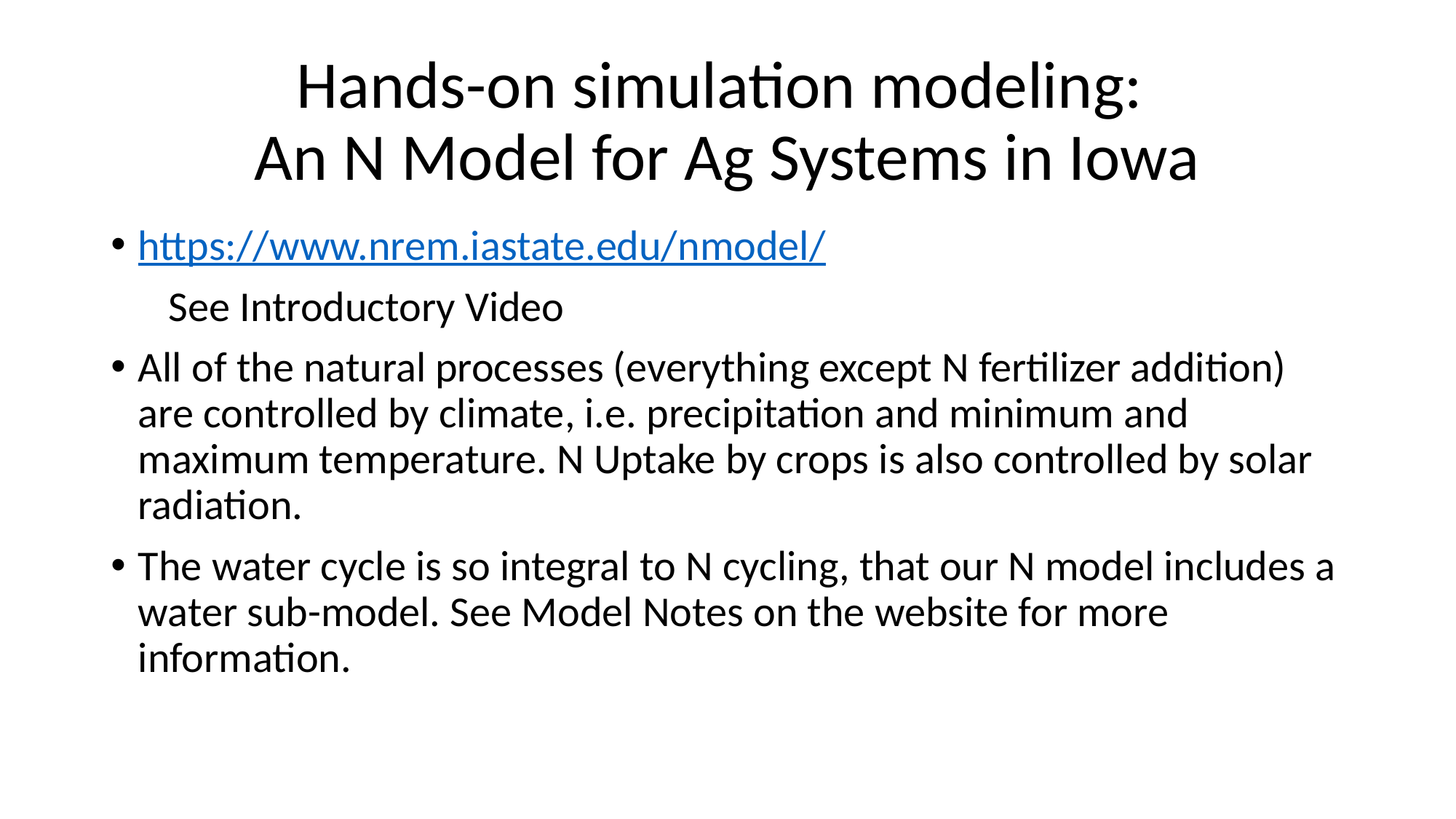

# Hands-on simulation modeling: An N Model for Ag Systems in Iowa
https://www.nrem.iastate.edu/nmodel/
      See Introductory Video
All of the natural processes (everything except N fertilizer addition) are controlled by climate, i.e. precipitation and minimum and maximum temperature. N Uptake by crops is also controlled by solar radiation.
The water cycle is so integral to N cycling, that our N model includes a water sub-model. See Model Notes on the website for more information.